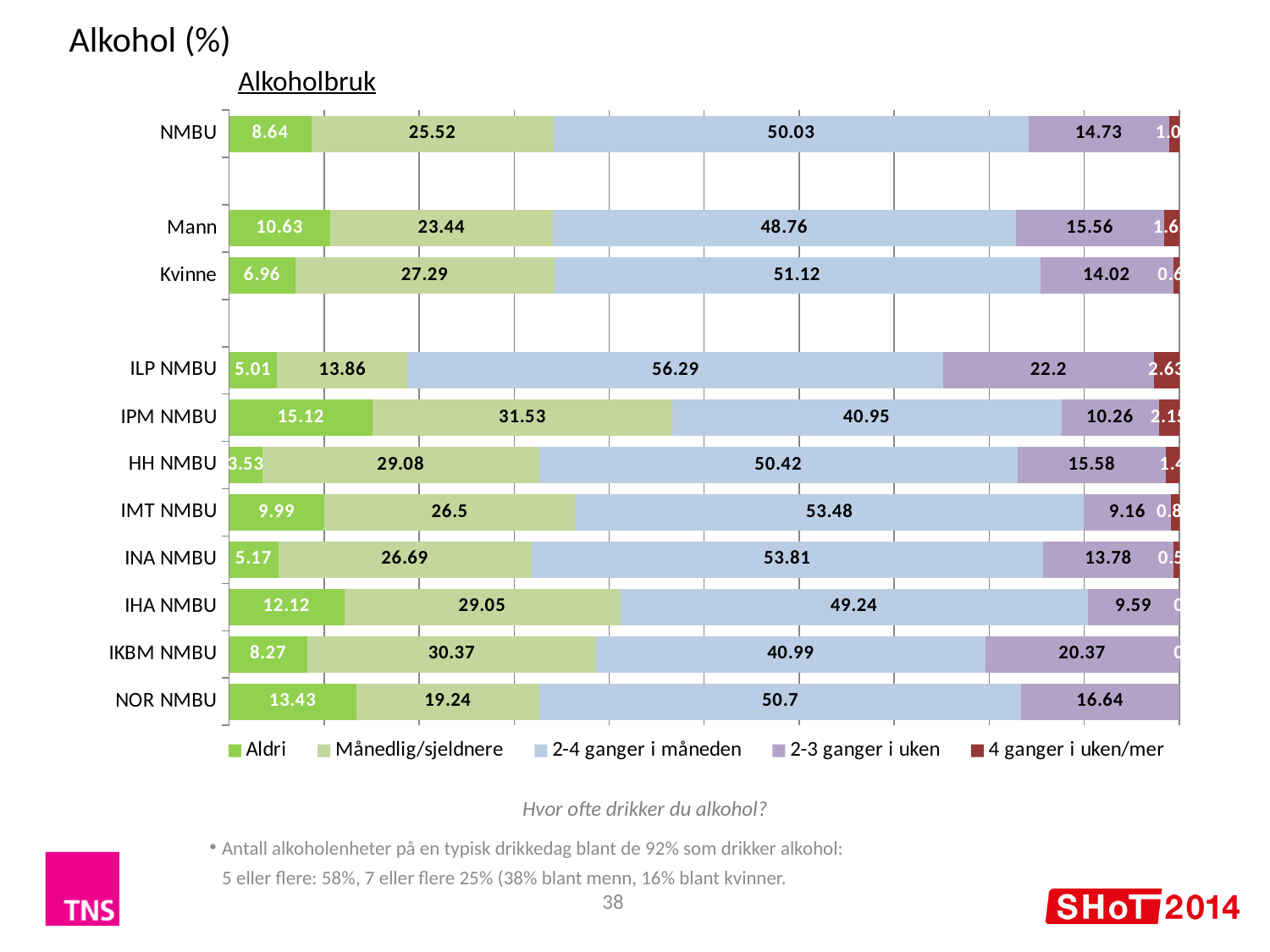

Alkohol (%)
Alkoholbruk

### Chart

| Category | Aldri | Månedlig/sjeldnere | 2-4 ganger i måneden | 2-3 ganger i uken | 4 ganger i uken/mer |
|---|---|---|---|---|---|
| NMBU | 8.64 | 25.52 | 50.03 | 14.73 | 1.07 |
|  | None | None | None | None | None |
| Mann | 10.63 | 23.44 | 48.76 | 15.56 | 1.62 |
| Kvinne | 6.96 | 27.29 | 51.12 | 14.02 | 0.61 |
|  | None | None | None | None | None |
| ILP NMBU | 5.01 | 13.86 | 56.29 | 22.2 | 2.63 |
| IPM NMBU | 15.12 | 31.53 | 40.95 | 10.26 | 2.15 |
| HH NMBU | 3.53 | 29.08 | 50.42 | 15.58 | 1.4 |
| IMT NMBU | 9.99 | 26.5 | 53.48 | 9.16 | 0.88 |
| INA NMBU | 5.17 | 26.69 | 53.81 | 13.78 | 0.54 |
| IHA NMBU | 12.12 | 29.05 | 49.24 | 9.59 | 0.0 |
| IKBM NMBU | 8.27 | 30.37 | 40.99 | 20.37 | 0.0 |
| NOR NMBU | 13.43 | 19.24 | 50.7 | 16.64 | 0.0 |
Hvor ofte drikker du alkohol?
Antall alkoholenheter på en typisk drikkedag blant de 92% som drikker alkohol: 5 eller flere: 58%, 7 eller flere 25% (38% blant menn, 16% blant kvinner.
38